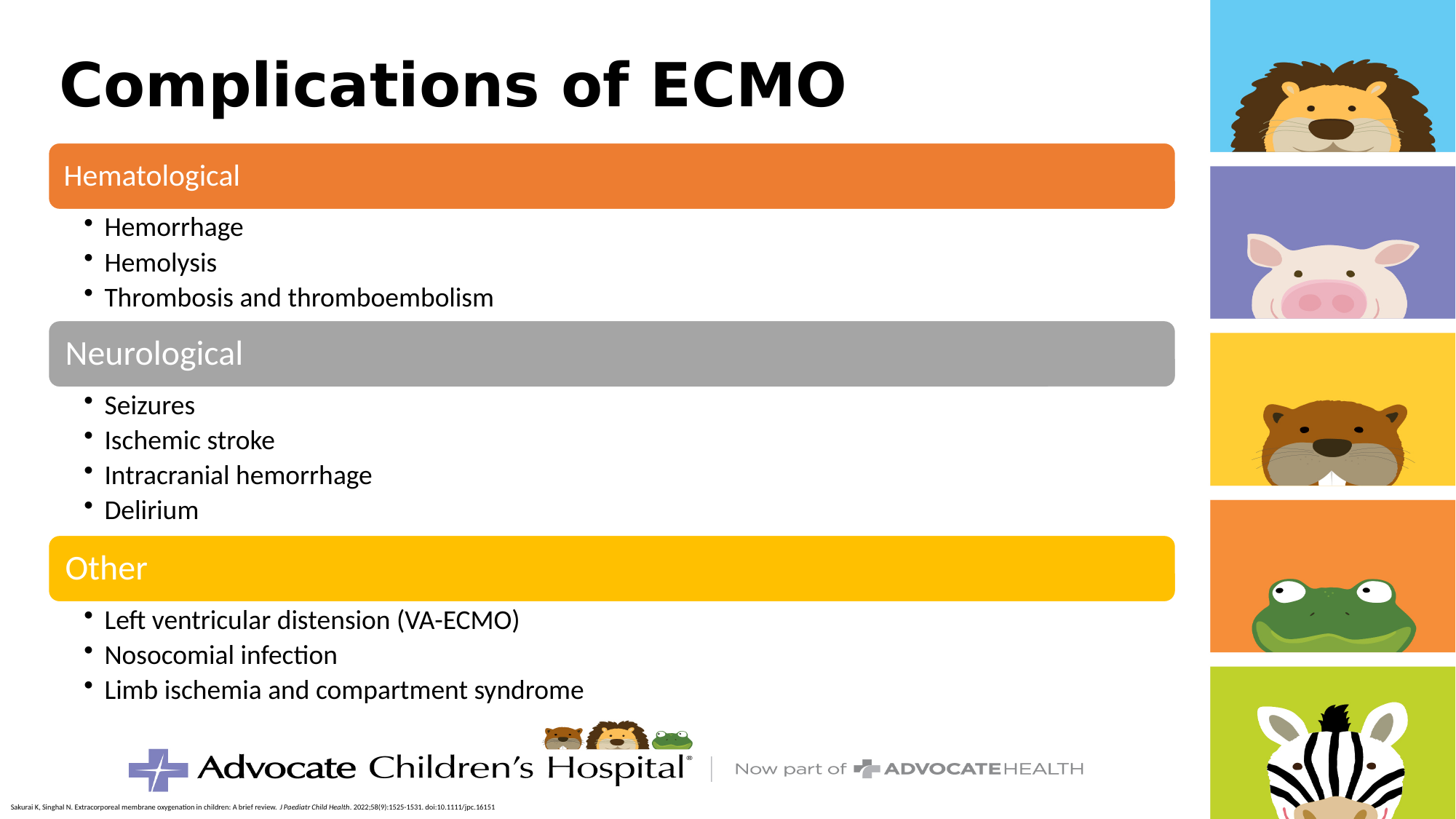

# Complications of ECMO
Hematological
Hemorrhage
Hemolysis
Thrombosis and thromboembolism
Neurological
Seizures
Ischemic stroke
Intracranial hemorrhage
Delirium
Other
Left ventricular distension (VA-ECMO)
Nosocomial infection
Limb ischemia and compartment syndrome
Sakurai K, Singhal N. Extracorporeal membrane oxygenation in children: A brief review. J Paediatr Child Health. 2022;58(9):1525-1531. doi:10.1111/jpc.16151